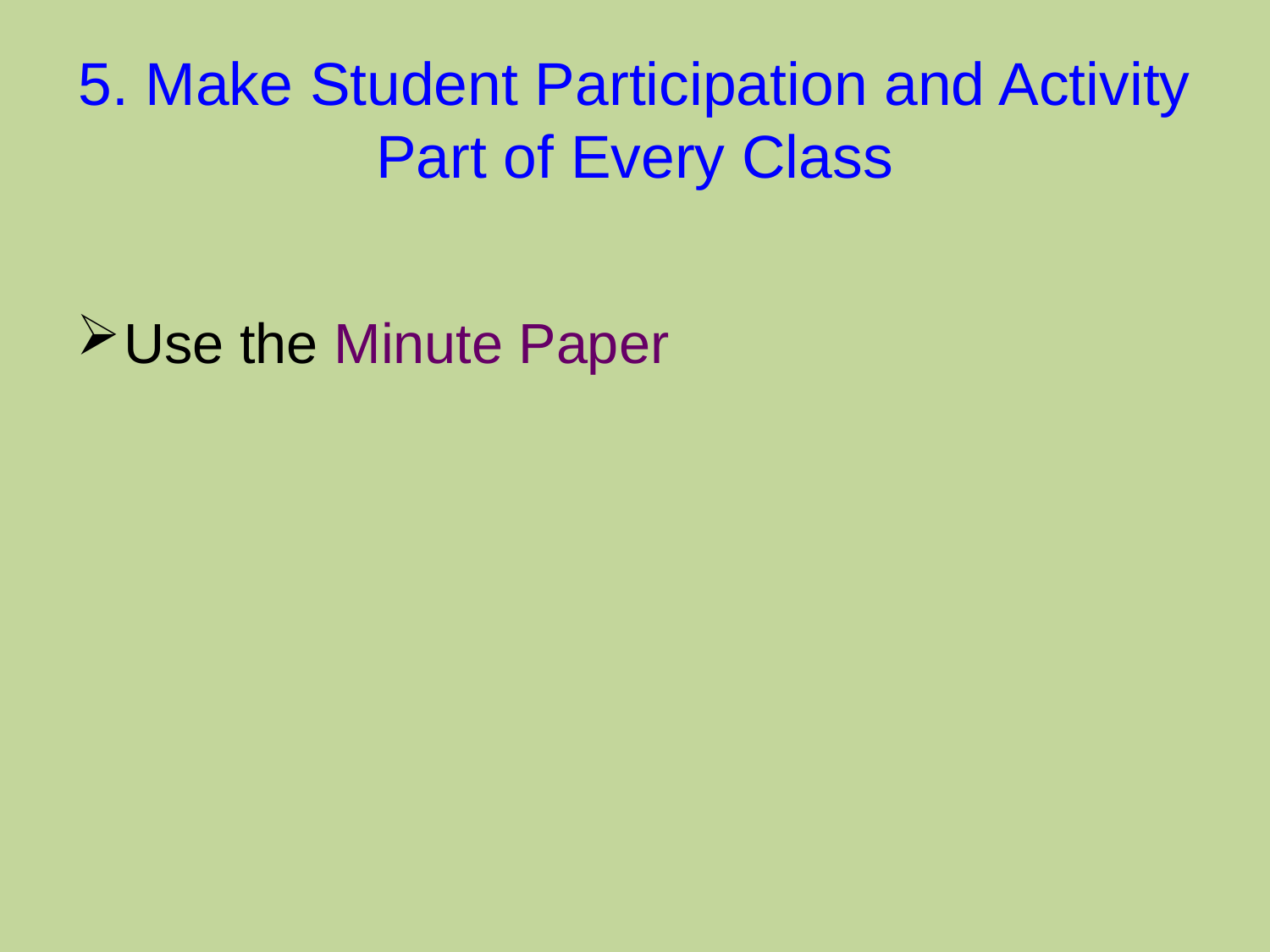

# 5. Make Student Participation and Activity Part of Every Class

Use the Minute Paper